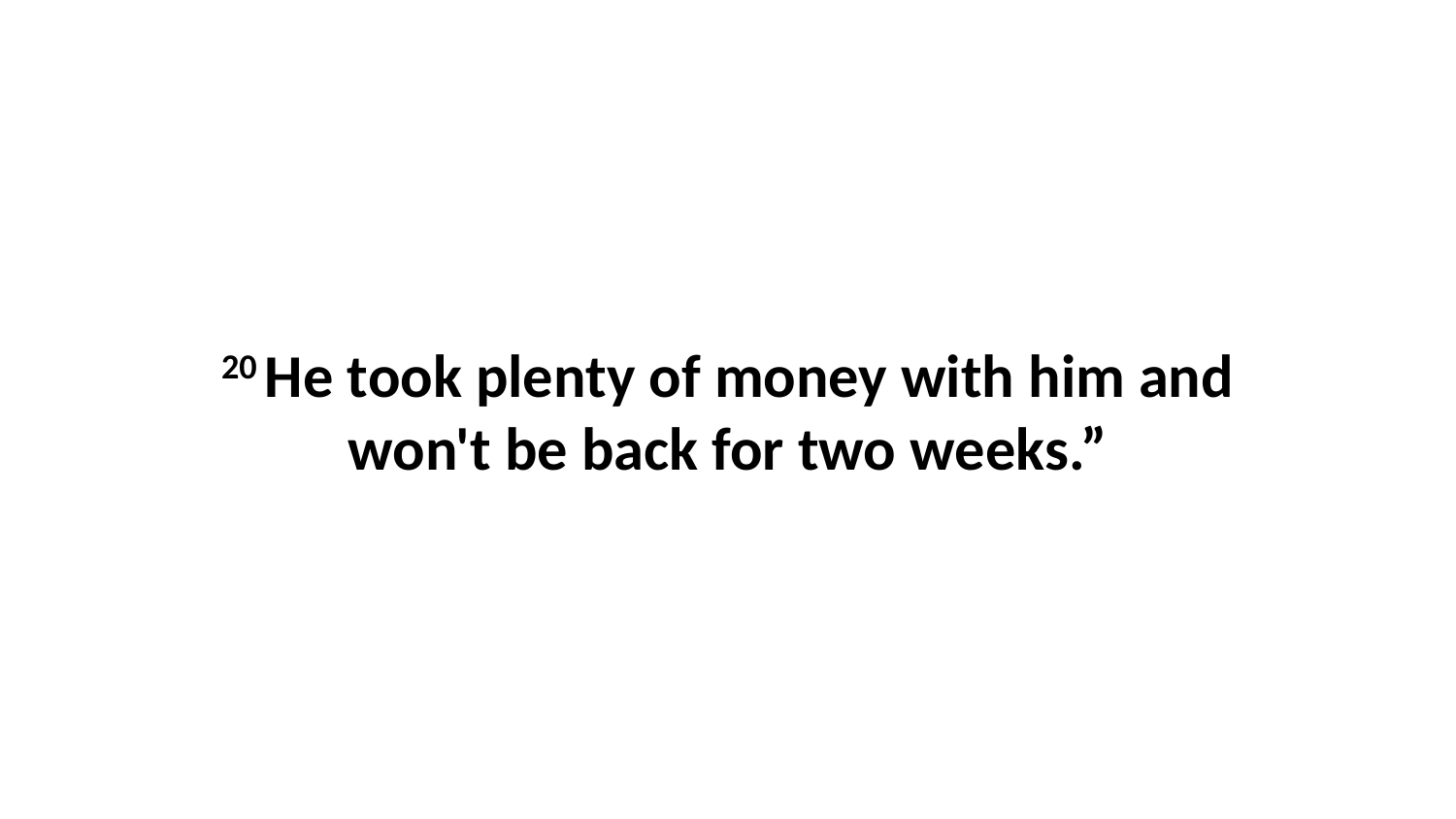

20 He took plenty of money with him and won't be back for two weeks.”